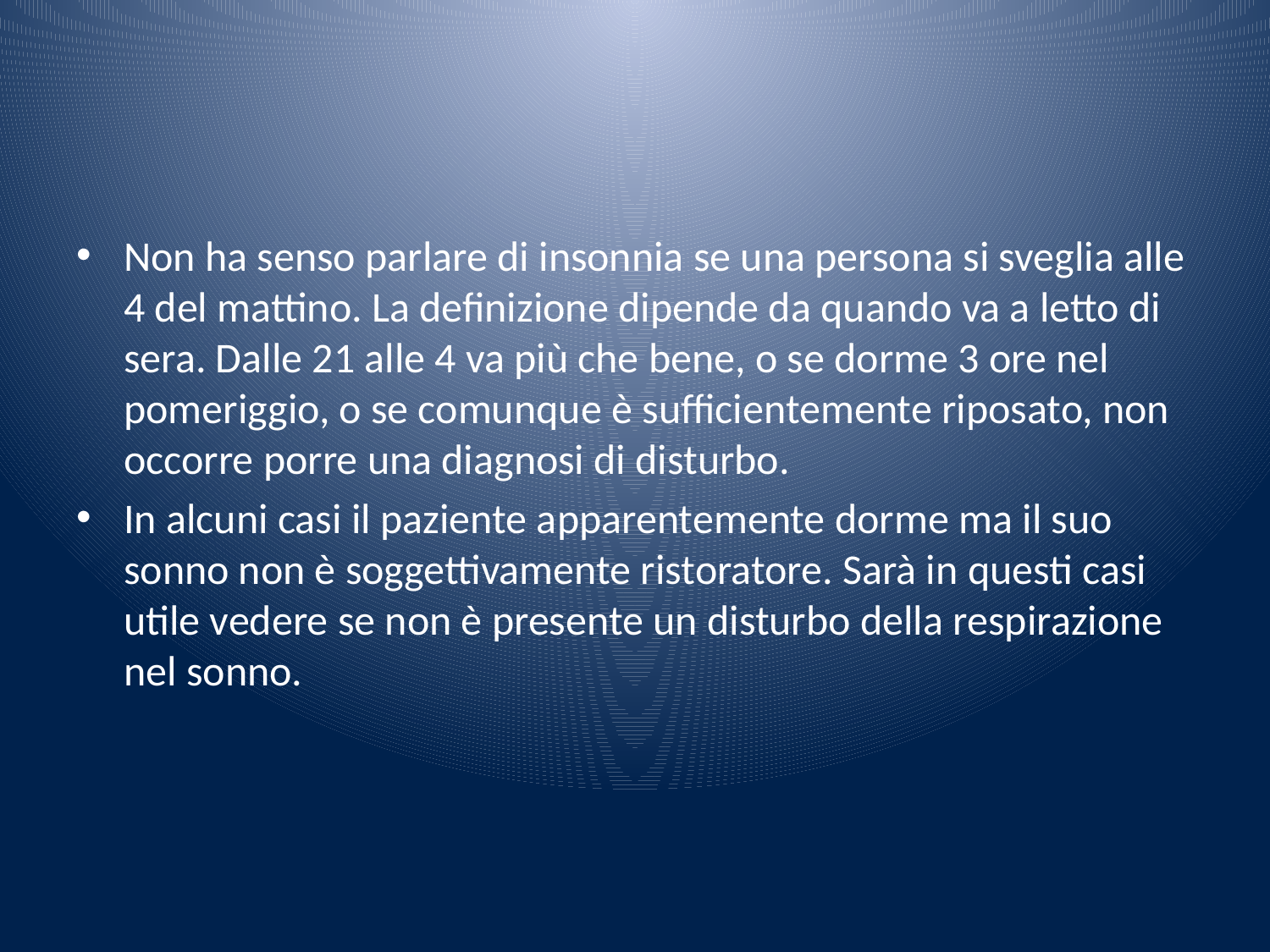

#
Non ha senso parlare di insonnia se una persona si sveglia alle 4 del mattino. La definizione dipende da quando va a letto di sera. Dalle 21 alle 4 va più che bene, o se dorme 3 ore nel pomeriggio, o se comunque è sufficientemente riposato, non occorre porre una diagnosi di disturbo.
In alcuni casi il paziente apparentemente dorme ma il suo sonno non è soggettivamente ristoratore. Sarà in questi casi utile vedere se non è presente un disturbo della respirazione nel sonno.